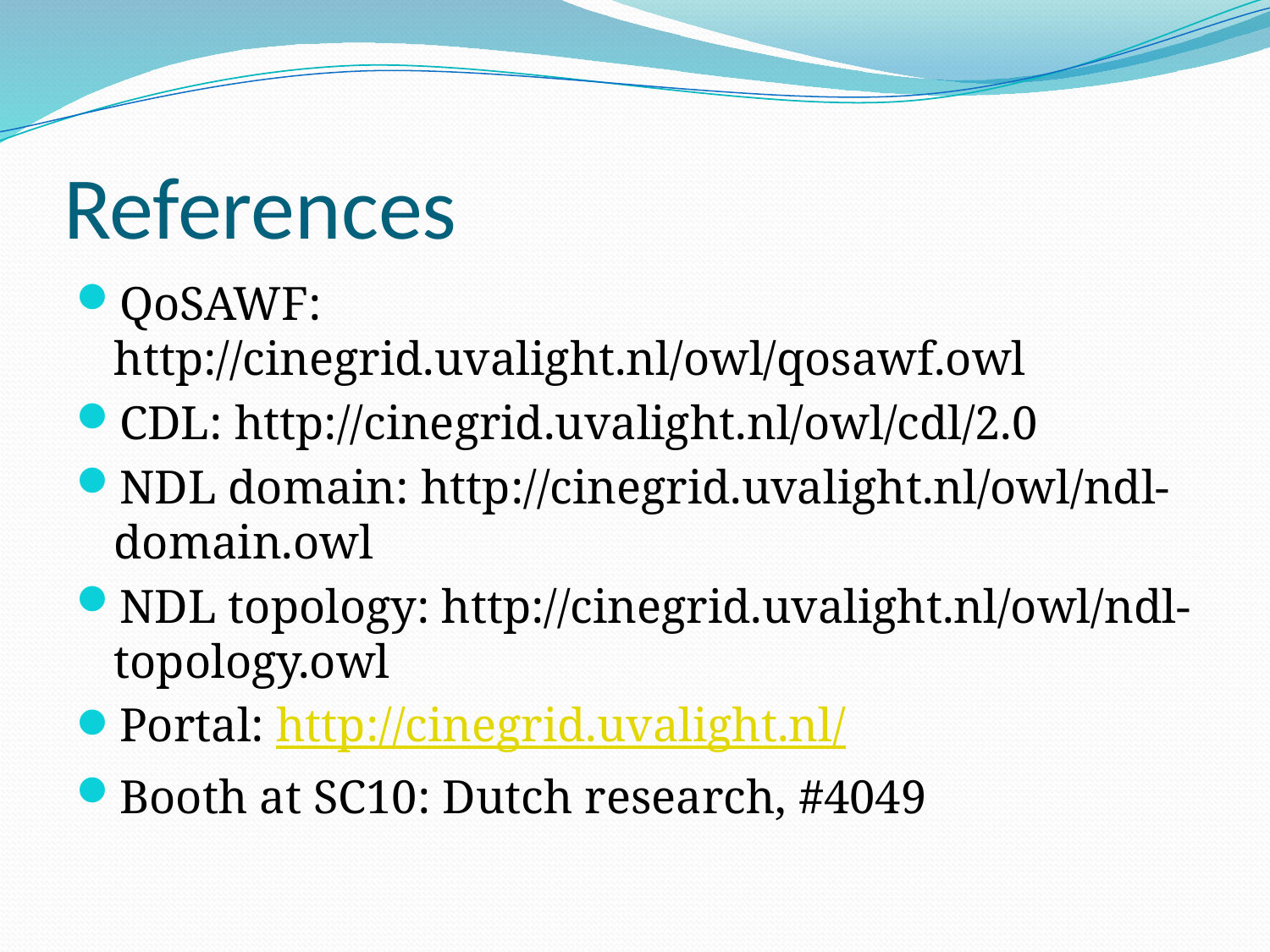

# References
QoSAWF: http://cinegrid.uvalight.nl/owl/qosawf.owl
CDL: http://cinegrid.uvalight.nl/owl/cdl/2.0
NDL domain: http://cinegrid.uvalight.nl/owl/ndl-domain.owl
NDL topology: http://cinegrid.uvalight.nl/owl/ndl-topology.owl
Portal: http://cinegrid.uvalight.nl/
Booth at SC10: Dutch research, #4049